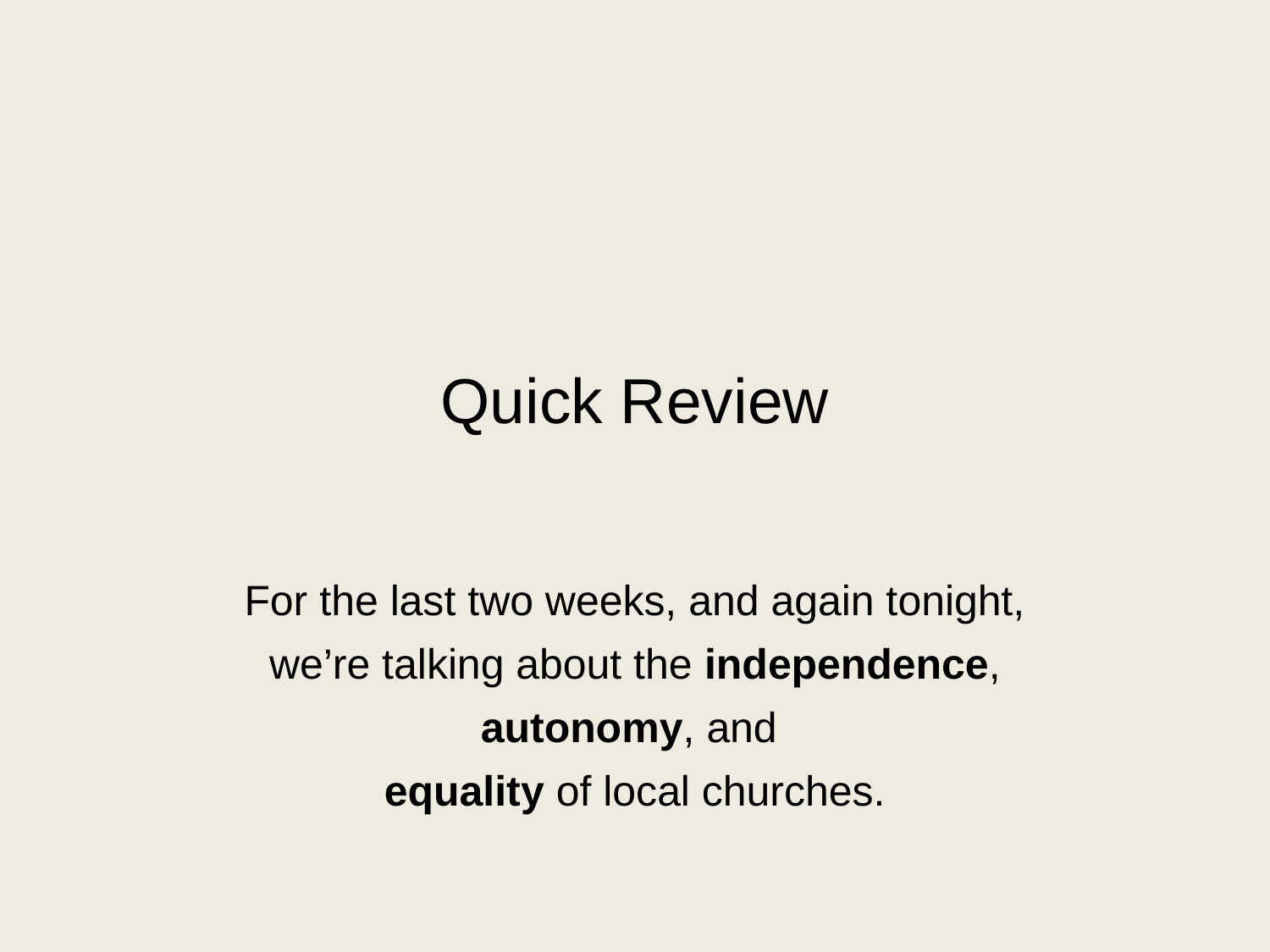

# Quick Review
For the last two weeks, and again tonight, we’re talking about the independence, autonomy, and
equality of local churches.